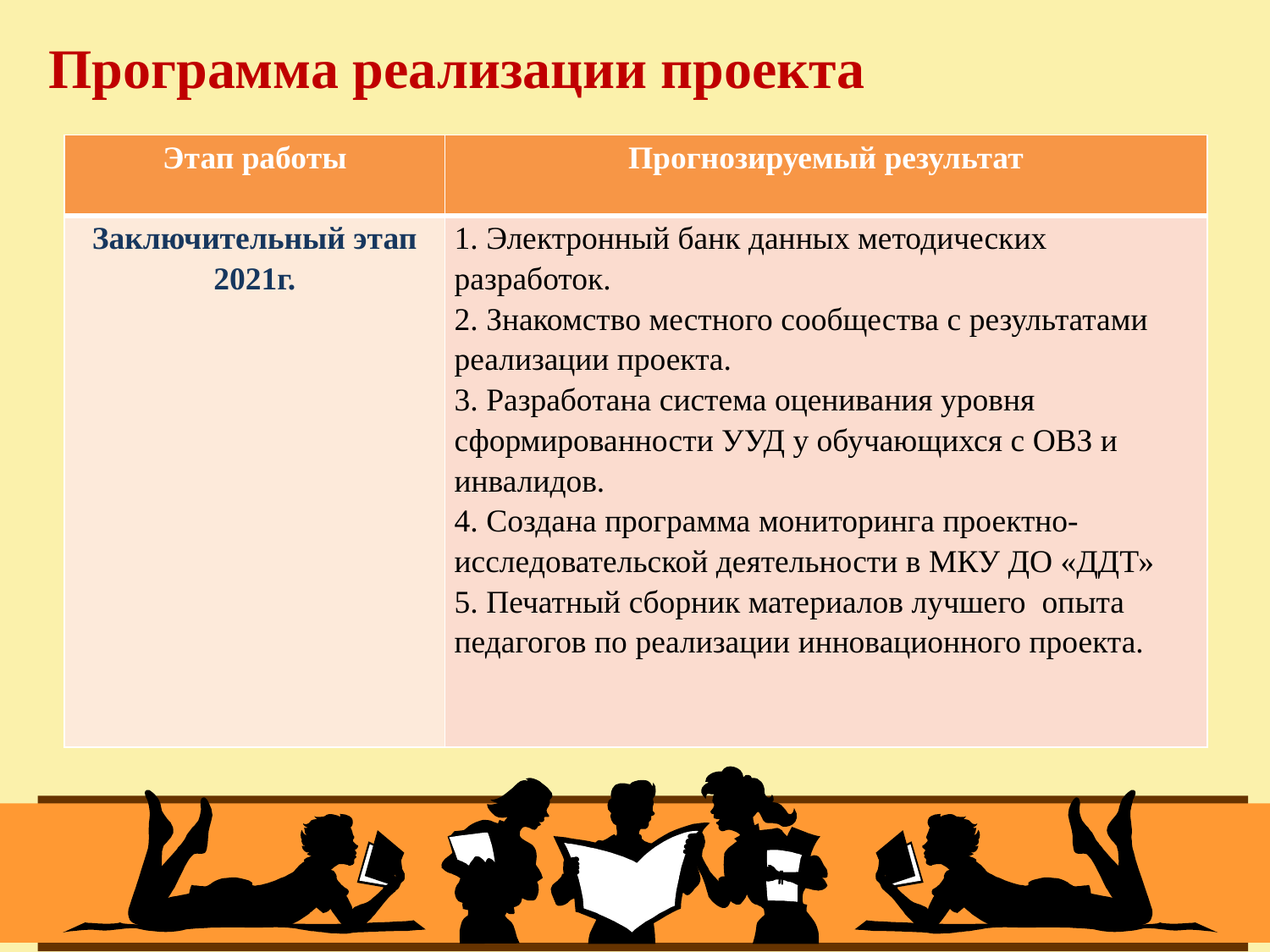

Программа реализации проекта
#
| Этап работы | Прогнозируемый результат |
| --- | --- |
| Заключительный этап 2021г. | 1. Электронный банк данных методических разработок. 2. Знакомство местного сообщества с результатами реализации проекта. 3. Разработана система оценивания уровня сформированности УУД у обучающихся с ОВЗ и инвалидов. 4. Создана программа мониторинга проектно-исследовательской деятельности в МКУ ДО «ДДТ» 5. Печатный сборник материалов лучшего опыта педагогов по реализации инновационного проекта. |